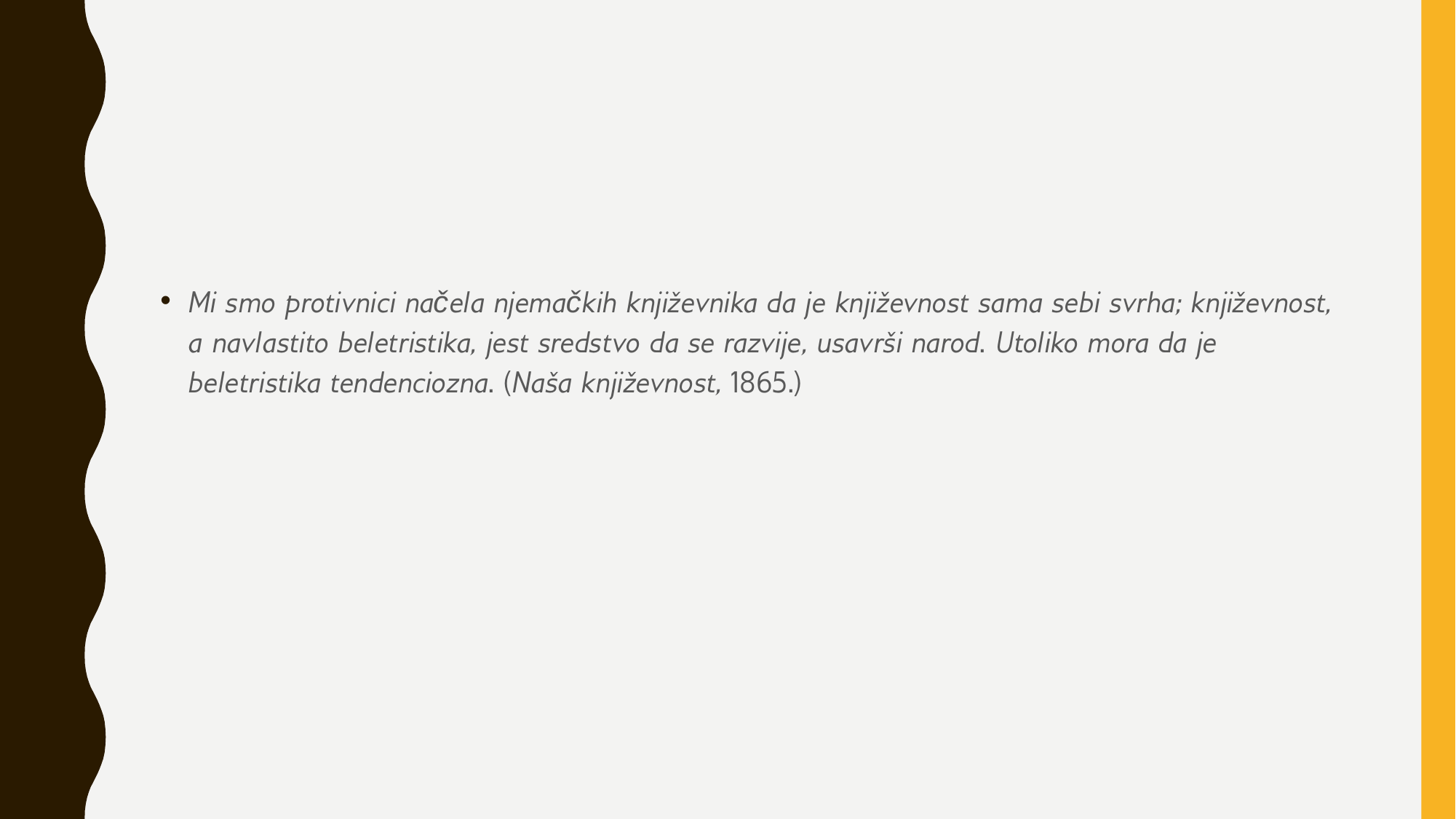

#
Mi smo protivnici načela njemačkih književnika da je književnost sama sebi svrha; književnost, a navlastito beletristika, jest sredstvo da se razvije, usavrši narod. Utoliko mora da je beletristika tendenciozna. (Naša književnost, 1865.)